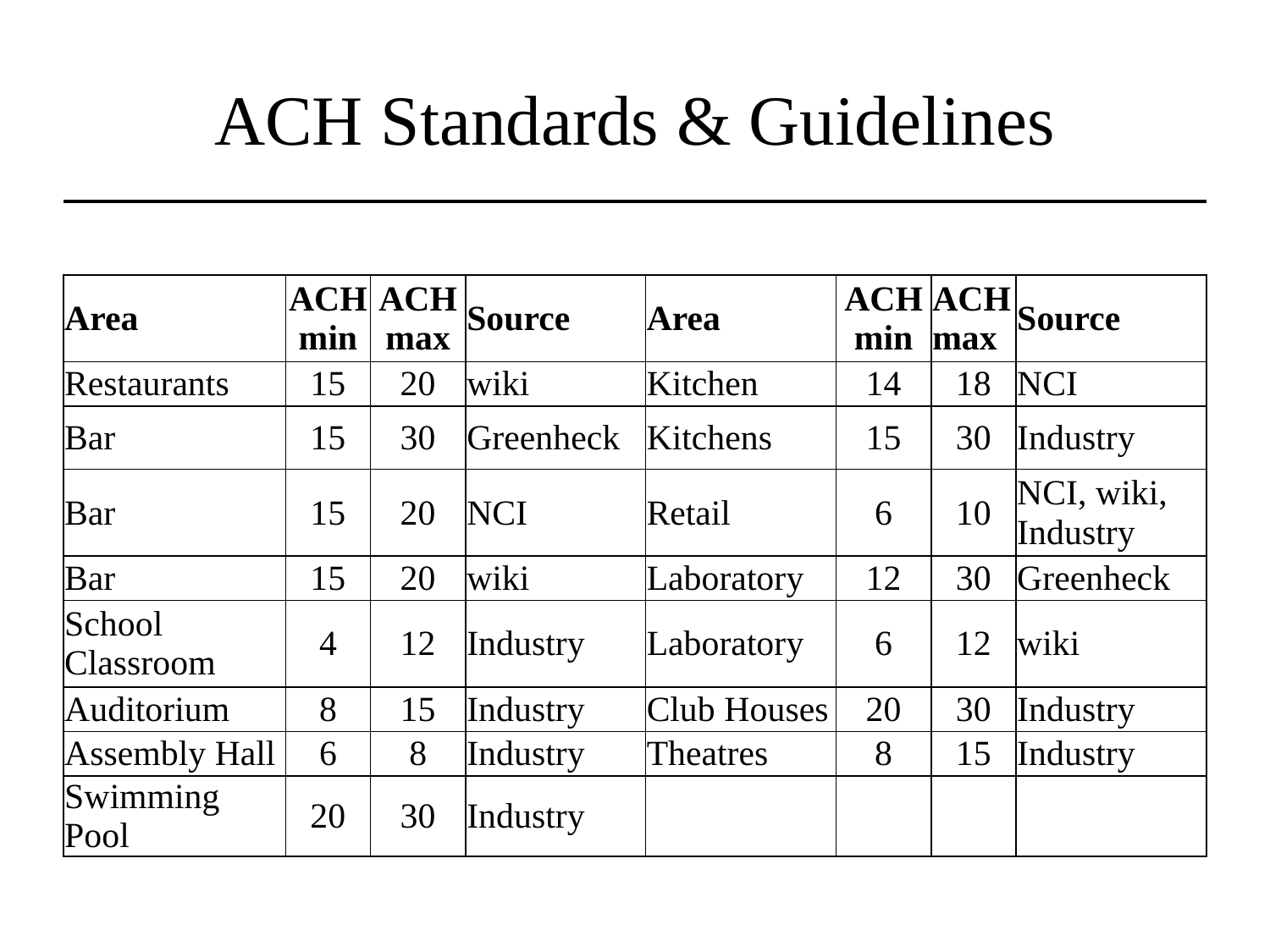

# ACH Standards & Guidelines
| Area | ACH min | ACH max | Source | Area | ACH min | ACH max | Source |
| --- | --- | --- | --- | --- | --- | --- | --- |
| Restaurants | 15 | 20 | wiki | Kitchen | 14 | 18 | NCI |
| Bar | 15 | 30 | Greenheck | Kitchens | 15 | 30 | Industry |
| Bar | 15 | 20 | NCI | Retail | 6 | 10 | NCI, wiki, Industry |
| Bar | 15 | 20 | wiki | Laboratory | 12 | 30 | Greenheck |
| School Classroom | 4 | 12 | Industry | Laboratory | 6 | 12 | wiki |
| Auditorium | 8 | 15 | Industry | Club Houses | 20 | 30 | Industry |
| Assembly Hall | 6 | 8 | Industry | Theatres | 8 | 15 | Industry |
| Swimming Pool | 20 | 30 | Industry |  |  |  |  |